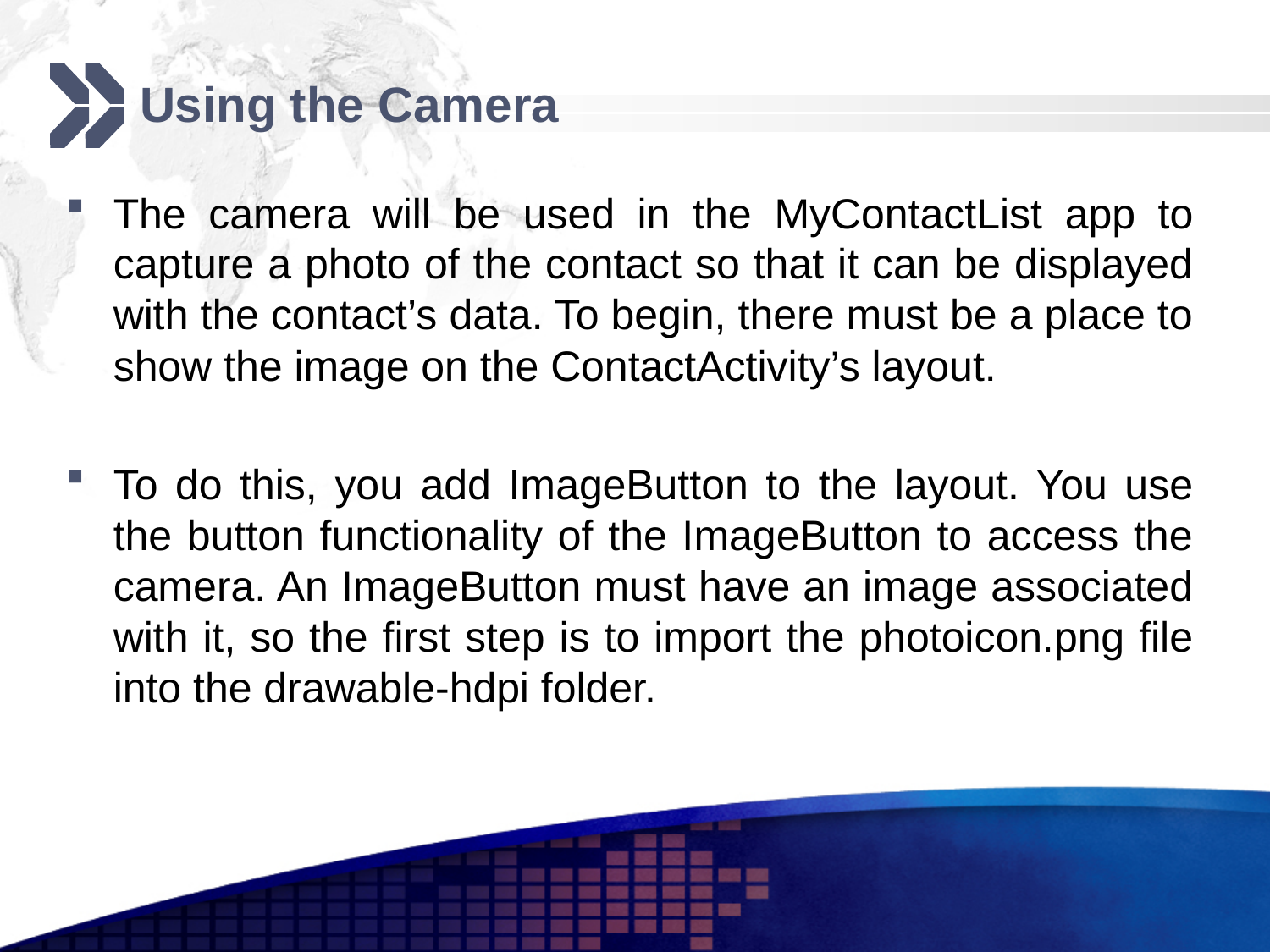

# Using the Camera
The camera will be used in the MyContactList app to capture a photo of the contact so that it can be displayed with the contact’s data. To begin, there must be a place to show the image on the ContactActivity’s layout.

To do this, you add ImageButton to the layout. You use the button functionality of the ImageButton to access the camera. An ImageButton must have an image associated with it, so the first step is to import the photoicon.png file into the drawable-hdpi folder.